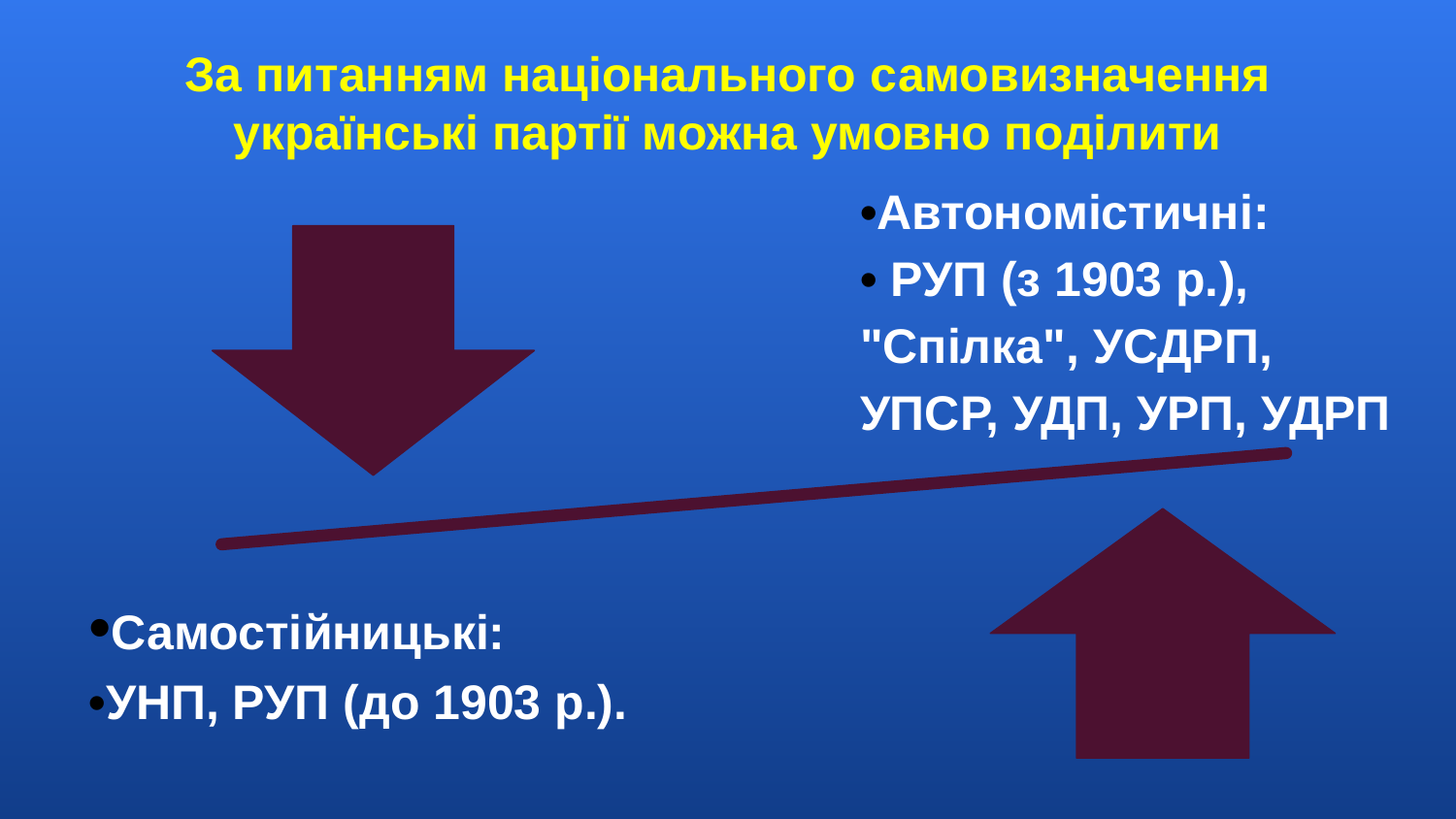

# За питанням національного самовизначення українські партії можна умовно поділити
•Автономістичні:
• РУП (з 1903 р.), "Спілка", УСДРП, УПСР, УДП, УРП, УДРП

•Самостійницькі:
•УНП, РУП (до 1903 р.).